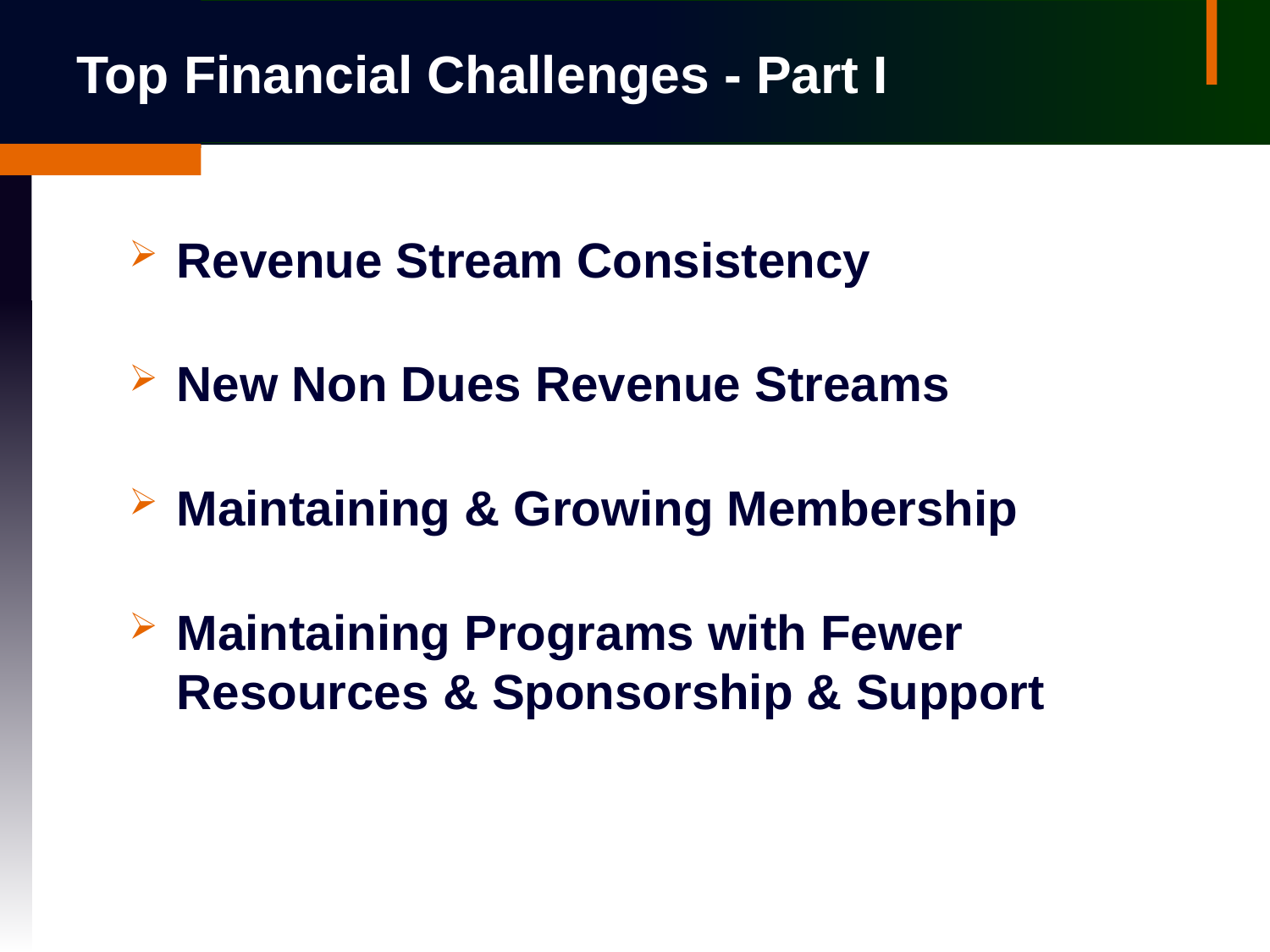

# Top Financial Challenges - Part I
Revenue Stream Consistency

New Non Dues Revenue Streams

Maintaining & Growing Membership

Maintaining Programs with Fewer Resources & Sponsorship & Support

13